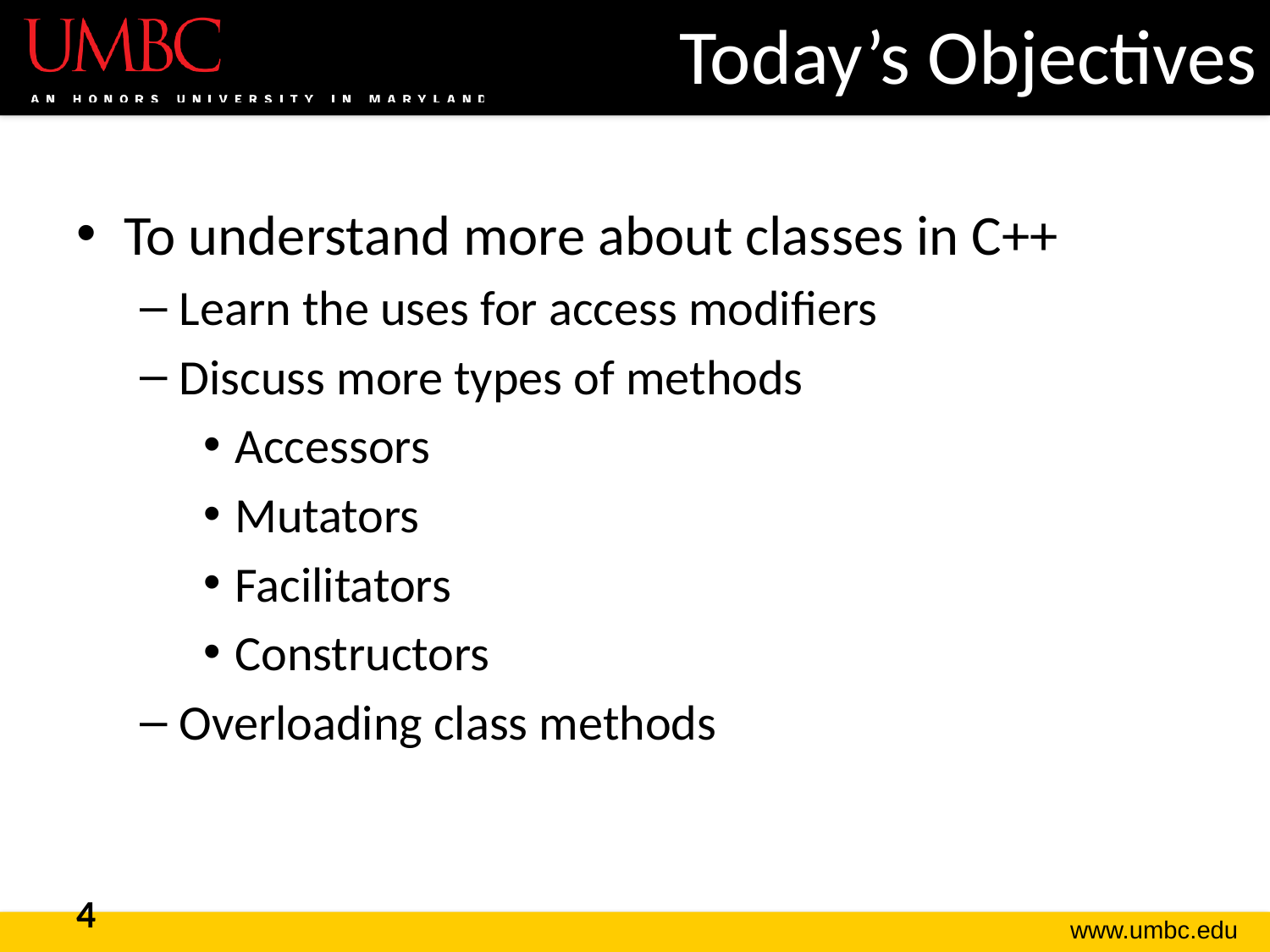

# Today’s Objectives
To understand more about classes in C++
Learn the uses for access modifiers
Discuss more types of methods
Accessors
Mutators
Facilitators
Constructors
Overloading class methods

4